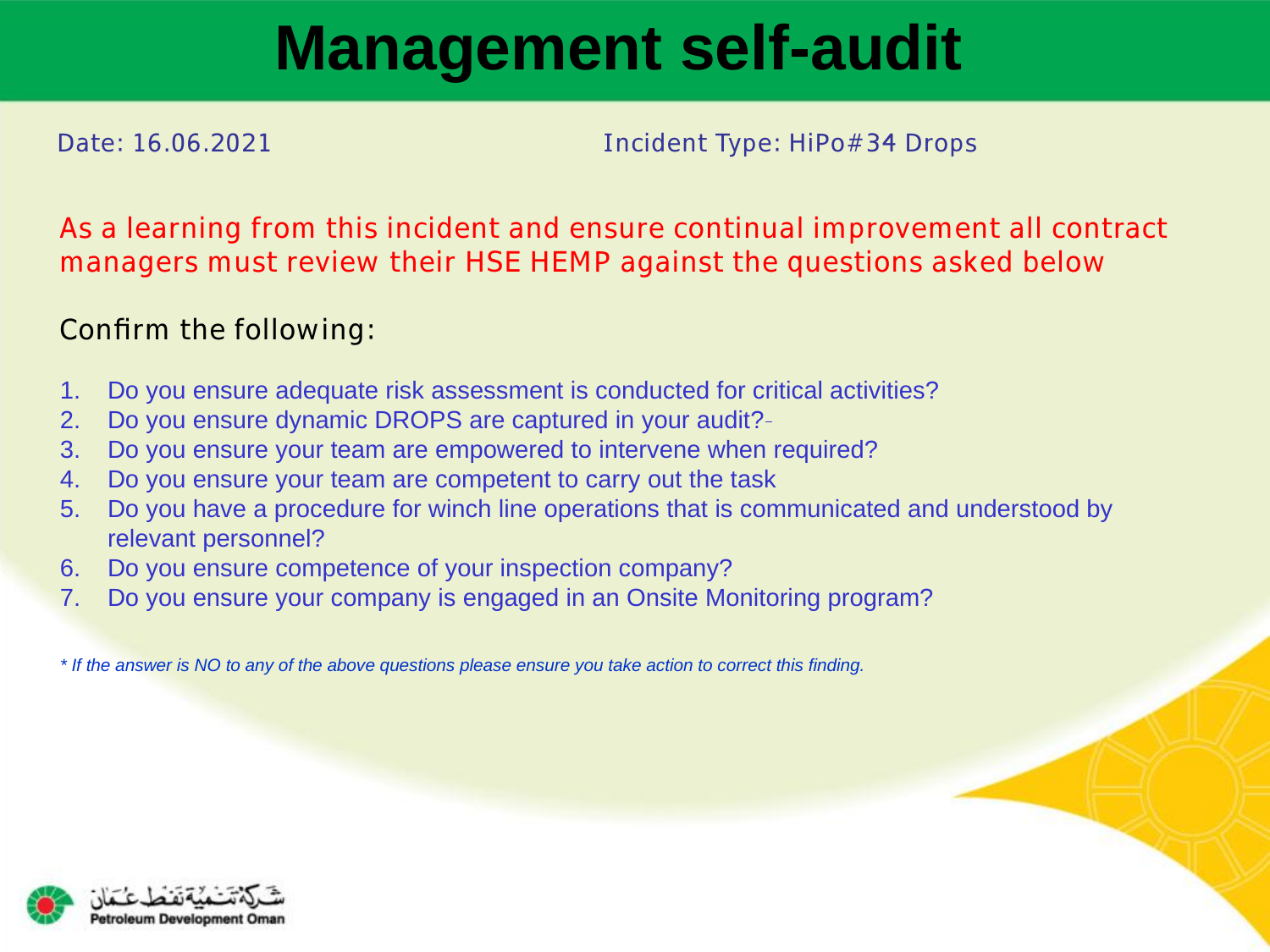

Management self-audit

Date: 16.06.2021                                              Incident Type: HiPo#34 Drops

As a learning from this incident and ensure continual improvement all contract
managers must review their HSE HEMP against the questions asked below

Confirm the following:

Do you ensure adequate risk assessment is conducted for critical activities?
Do you ensure dynamic DROPS are captured in your audit?
Do you ensure your team are empowered to intervene when required?
Do you ensure your team are competent to carry out the task
Do you have a procedure for winch line operations that is communicated and understood by relevant personnel?
Do you ensure competence of your inspection company?
Do you ensure your company is engaged in an Onsite Monitoring program?

* If the answer is NO to any of the above questions please ensure you take action to correct this finding.